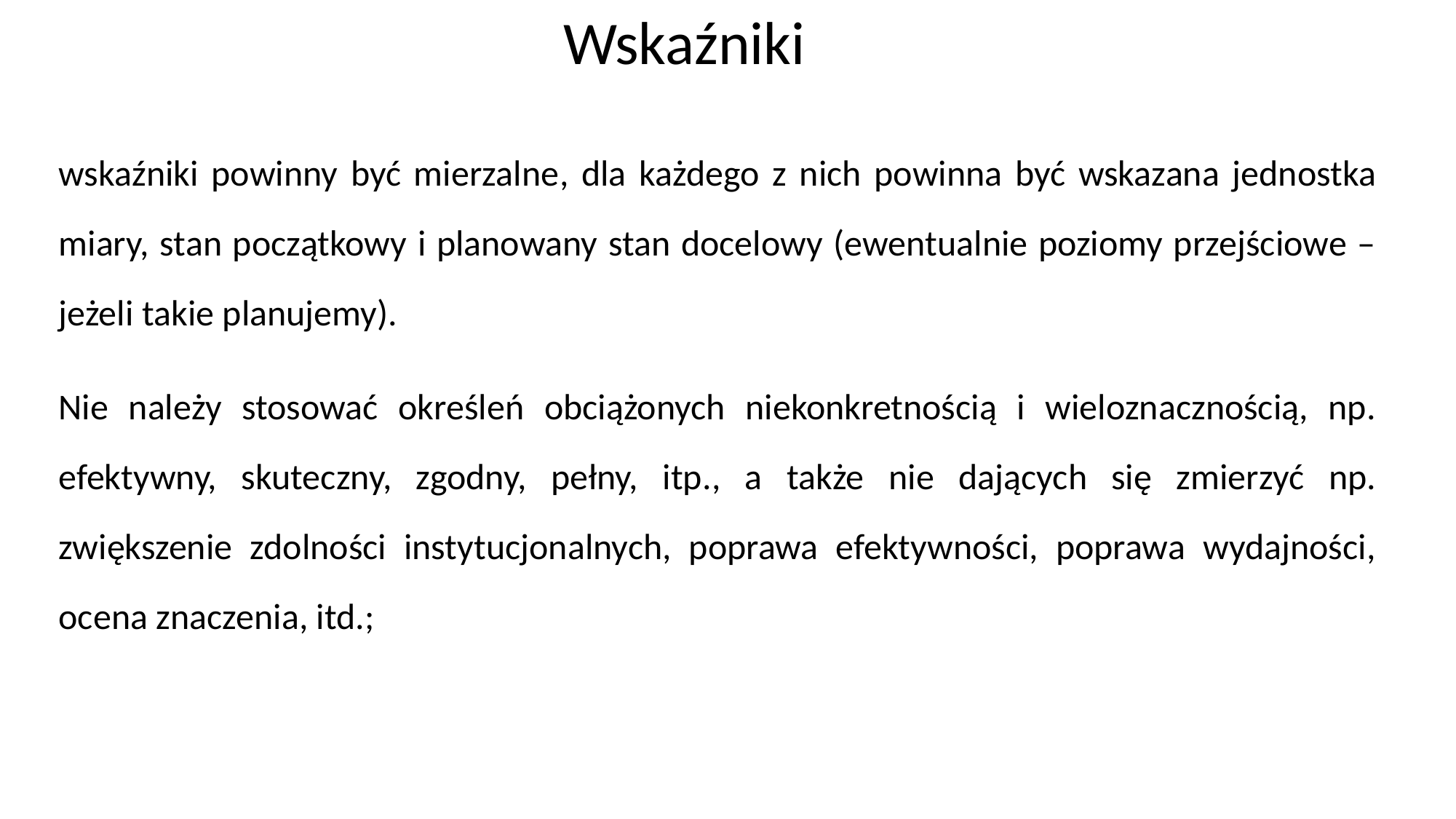

# Wskaźniki
wskaźniki powinny być mierzalne, dla każdego z nich powinna być wskazana jednostka miary, stan początkowy i planowany stan docelowy (ewentualnie poziomy przejściowe – jeżeli takie planujemy).
Nie należy stosować określeń obciążonych niekonkretnością i wieloznacznością, np. efektywny, skuteczny, zgodny, pełny, itp., a także nie dających się zmierzyć np. zwiększenie zdolności instytucjonalnych, poprawa efektywności, poprawa wydajności, ocena znaczenia, itd.;